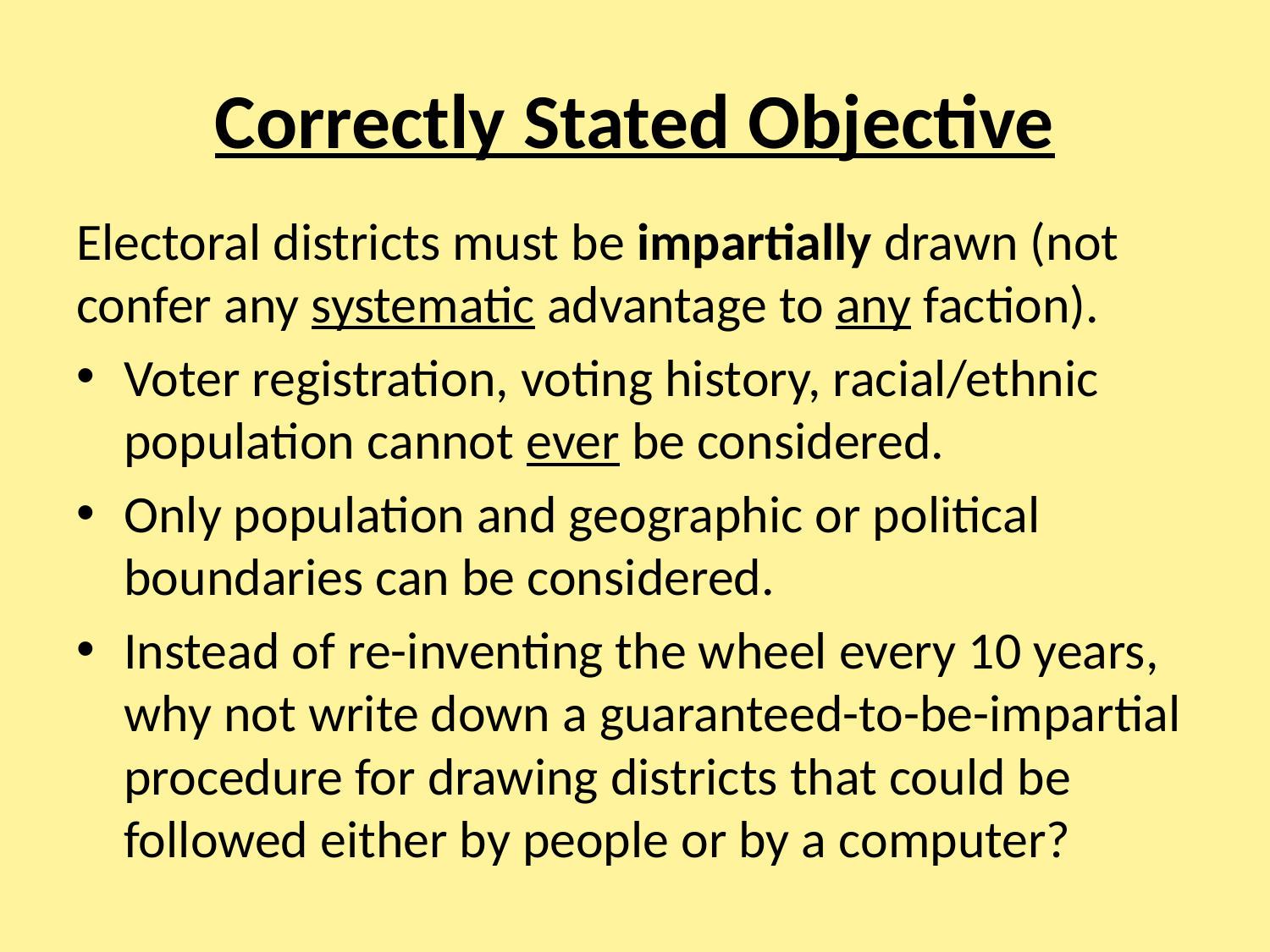

# Correctly Stated Objective
Electoral districts must be impartially drawn (not confer any systematic advantage to any faction).
Voter registration, voting history, racial/ethnic population cannot ever be considered.
Only population and geographic or political boundaries can be considered.
Instead of re-inventing the wheel every 10 years, why not write down a guaranteed-to-be-impartial procedure for drawing districts that could be followed either by people or by a computer?